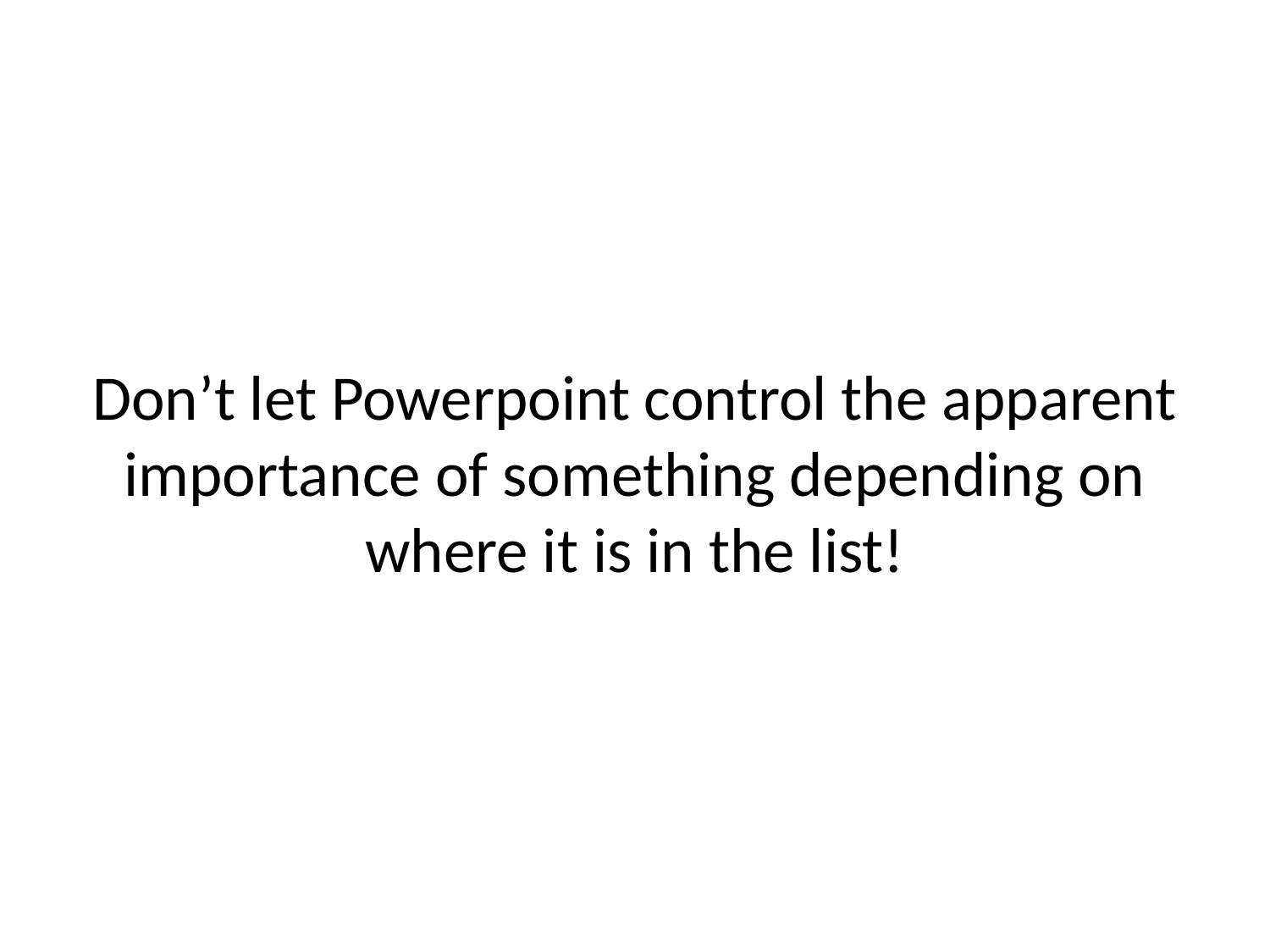

Don’t let Powerpoint control the apparent importance of something depending on where it is in the list!